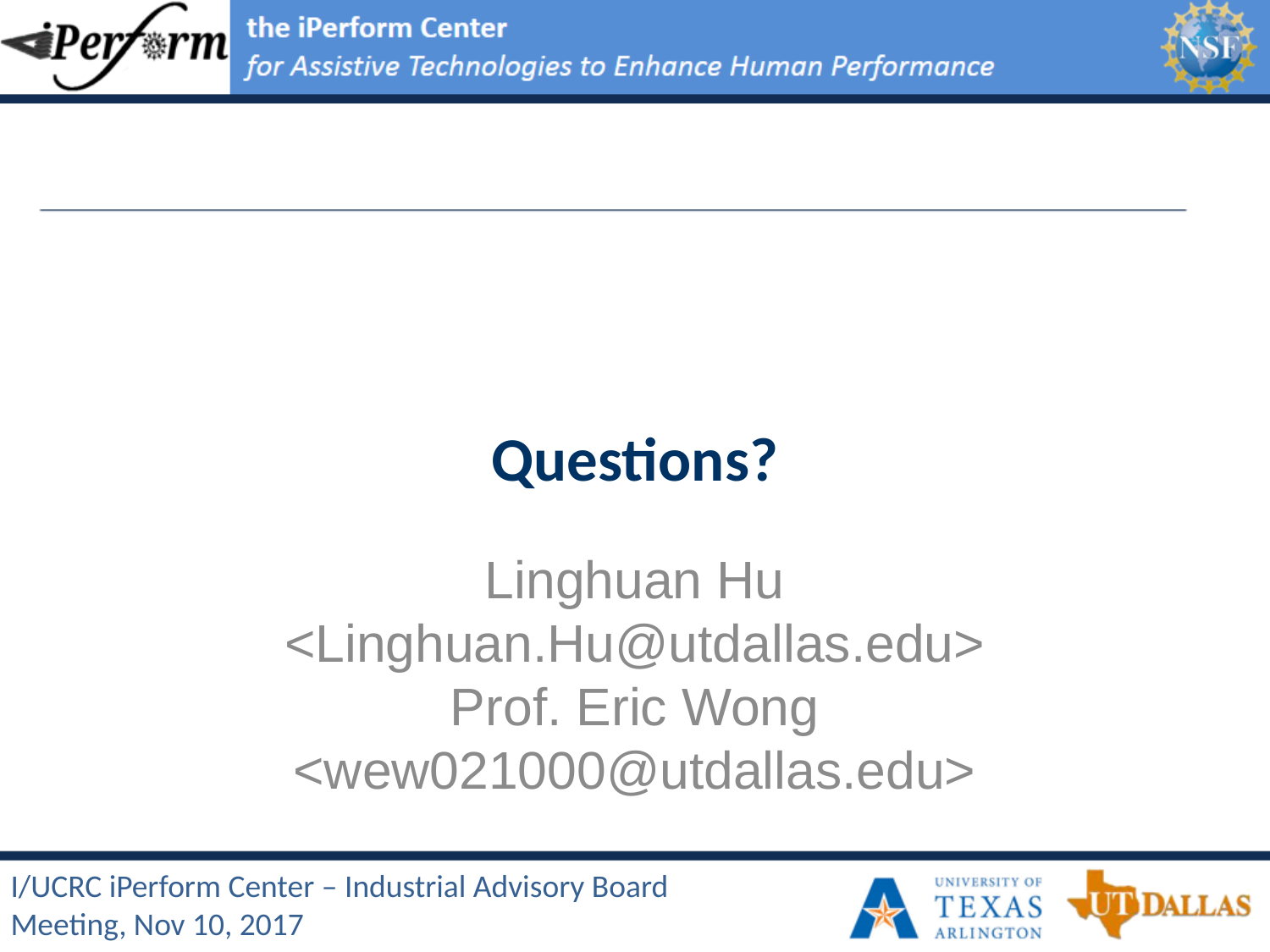

# Questions?
Linghuan Hu <Linghuan.Hu@utdallas.edu>
Prof. Eric Wong <wew021000@utdallas.edu>